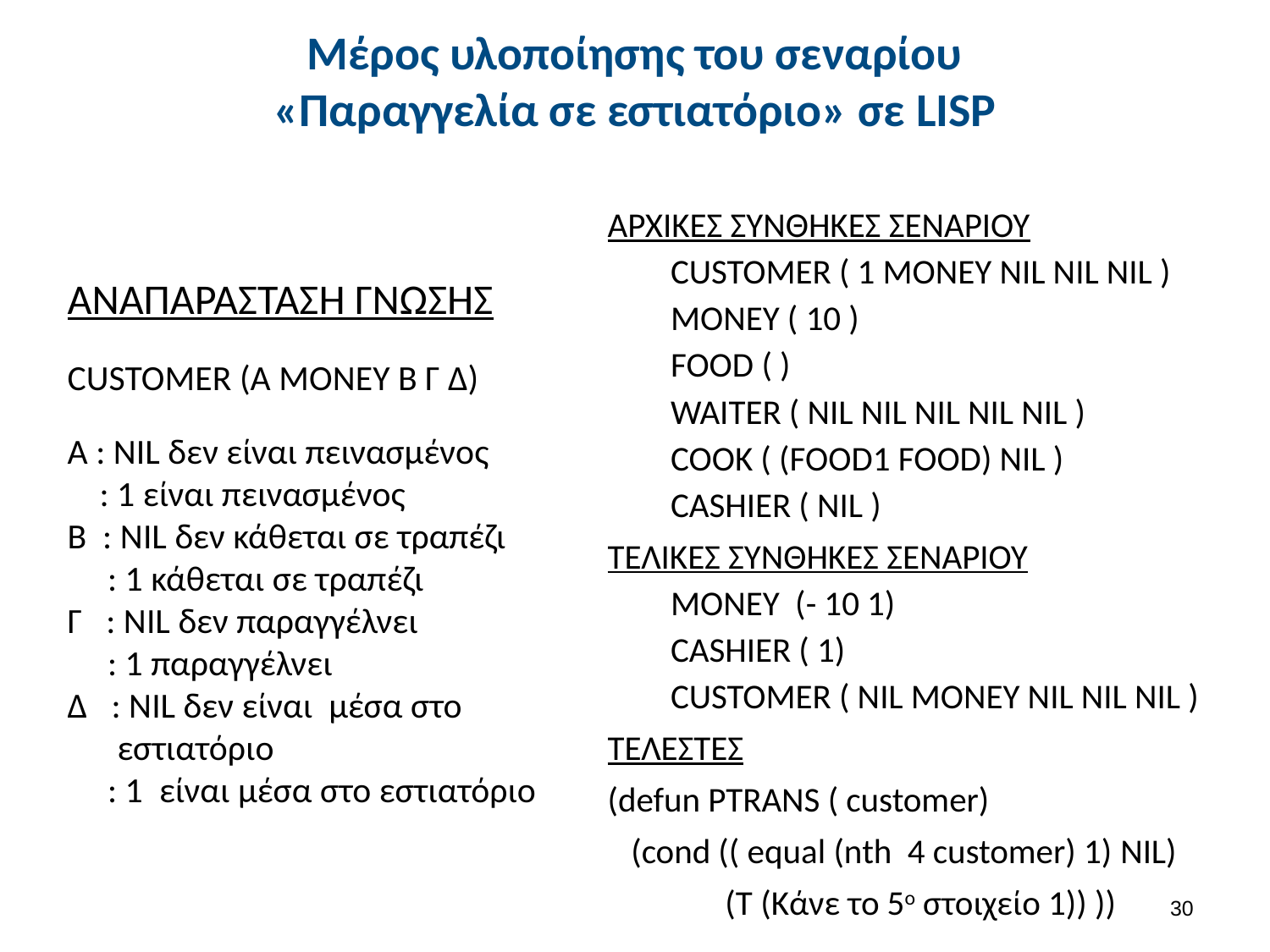

# Μέρος υλοποίησης του σεναρίου «Παραγγελία σε εστιατόριο» σε LISP
ΑΡΧΙΚΕΣ ΣΥΝΘΗΚΕΣ ΣΕΝΑΡΙΟΥ
CUSTOMER ( 1 MONEY NIL NIL NIL )
MONEY ( 10 )
FOOD ( )
WAITER ( NIL NIL NIL NIL NIL )
COOK ( (FOOD1 FOOD) NIL )
CASHIER ( NIL )
ΤΕΛΙΚΕΣ ΣΥΝΘΗΚΕΣ ΣΕΝΑΡΙΟΥ
MONEY  (- 10 1)
CASHIER ( 1)
CUSTOMER ( NIL MONEY NIL NIL NIL )
ΤΕΛΕΣΤΕΣ
(defun PTRANS ( customer)
   (cond (( equal (nth  4 customer) 1) ΝΙL)
               (T (Κάνε το 5ο στοιχείο 1)) ))

ΑΝΑΠΑΡΑΣΤΑΣΗ ΓΝΩΣΗΣ
CUSTOMER (Α MONEY Β Γ Δ)
Α : NIL δεν είναι πεινασμένος
    : 1 είναι πεινασμένος
Β  : NIL δεν κάθεται σε τραπέζι
     : 1 κάθεται σε τραπέζι
Γ   : NIL δεν παραγγέλνει
     : 1 παραγγέλνει
Δ   : NIL δεν είναι  μέσα στο εστιατόριο
     : 1  είναι μέσα στο εστιατόριο

30